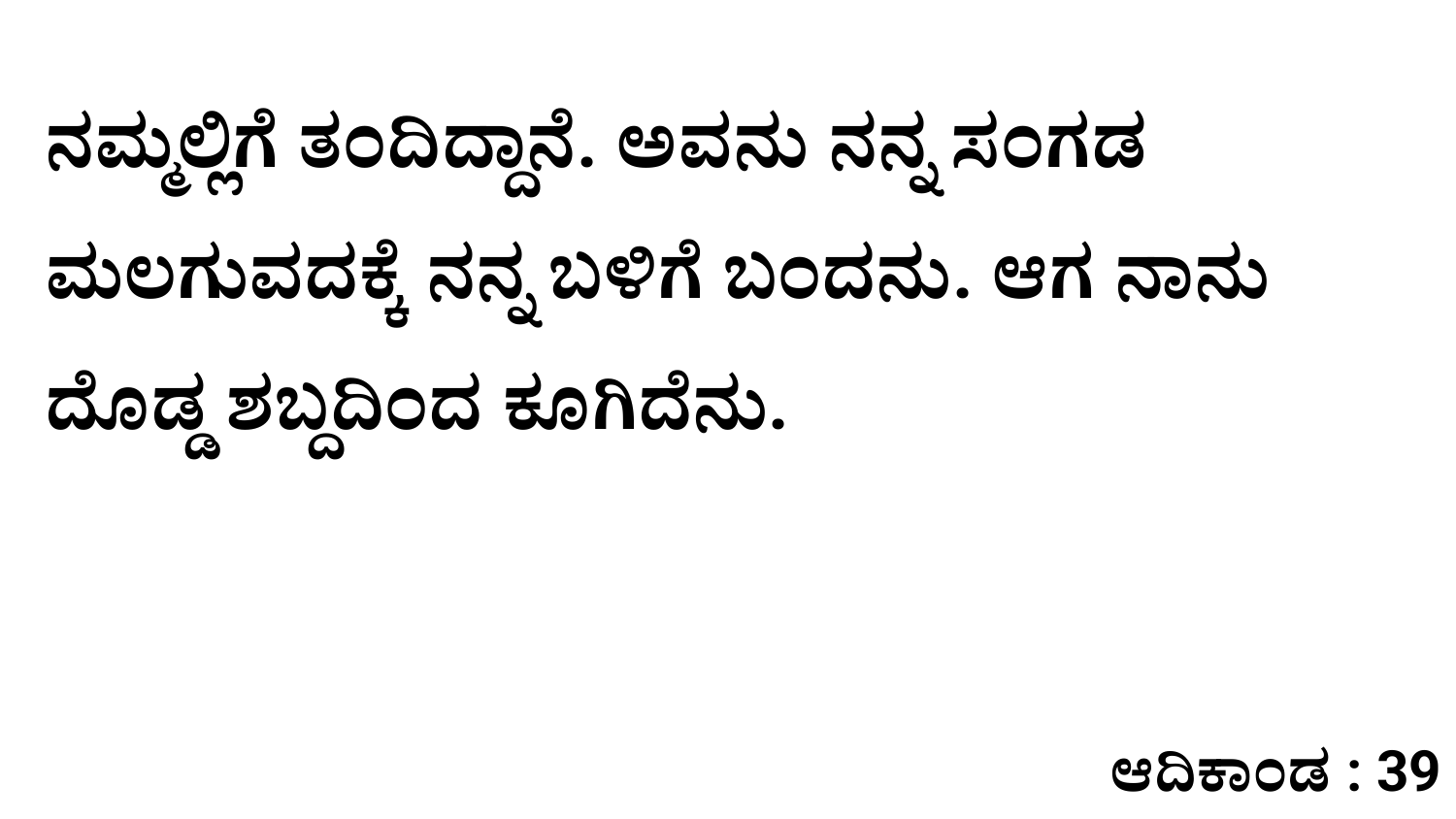

ನಮ್ಮಲ್ಲಿಗೆ ತಂದಿದ್ದಾನೆ. ಅವನು ನನ್ನ ಸಂಗಡ ಮಲಗುವದಕ್ಕೆ ನನ್ನ ಬಳಿಗೆ ಬಂದನು. ಆಗ ನಾನು ದೊಡ್ಡ ಶಬ್ದದಿಂದ ಕೂಗಿದೆನು.
ಆದಿಕಾಂಡ : 39